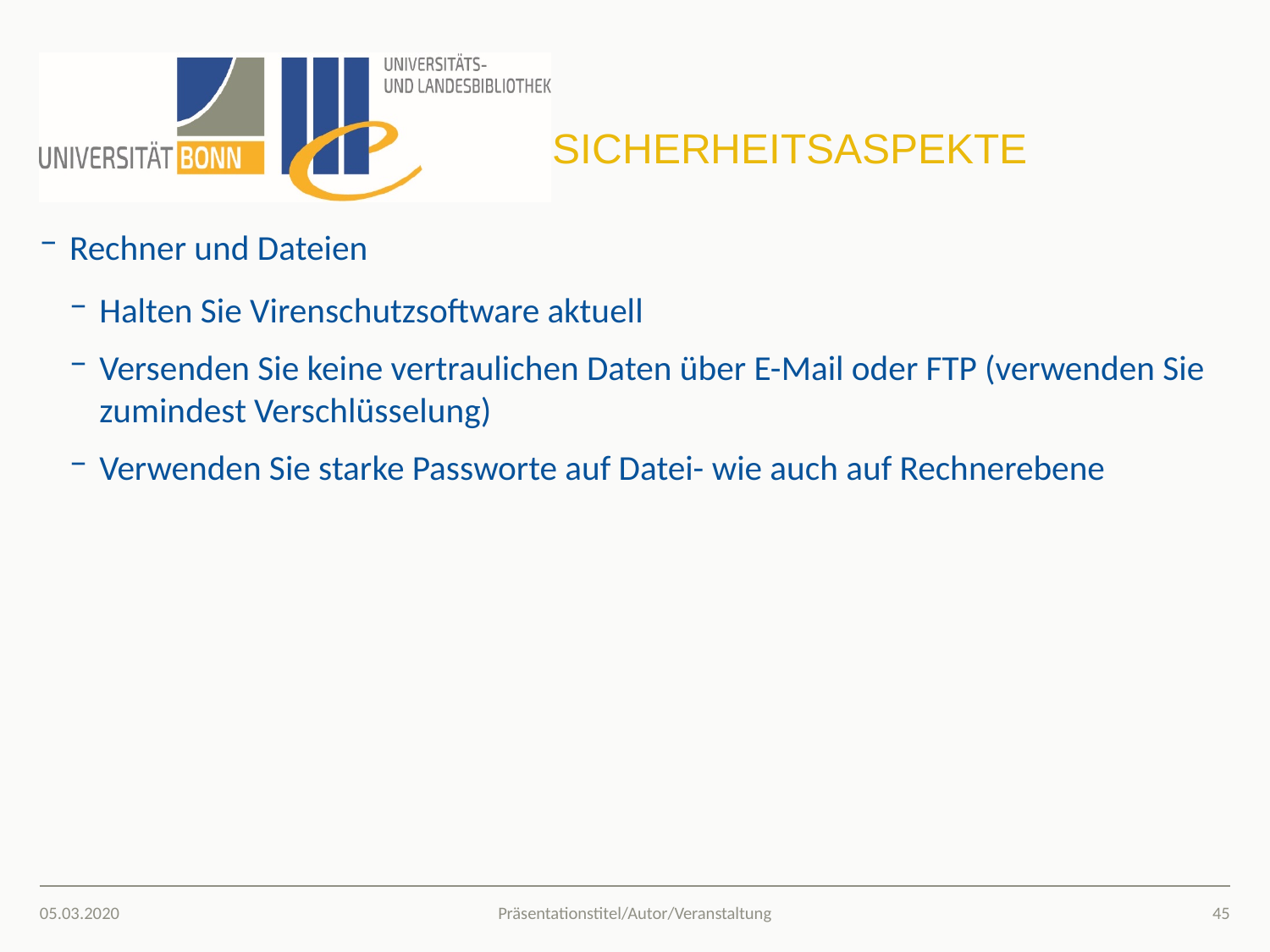

# Sicherheitsaspekte
Rechner und Dateien
Halten Sie Virenschutzsoftware aktuell
Versenden Sie keine vertraulichen Daten über E-Mail oder FTP (verwenden Sie zumindest Verschlüsselung)
Verwenden Sie starke Passworte auf Datei- wie auch auf Rechnerebene
05.03.2020
45
Präsentationstitel/Autor/Veranstaltung